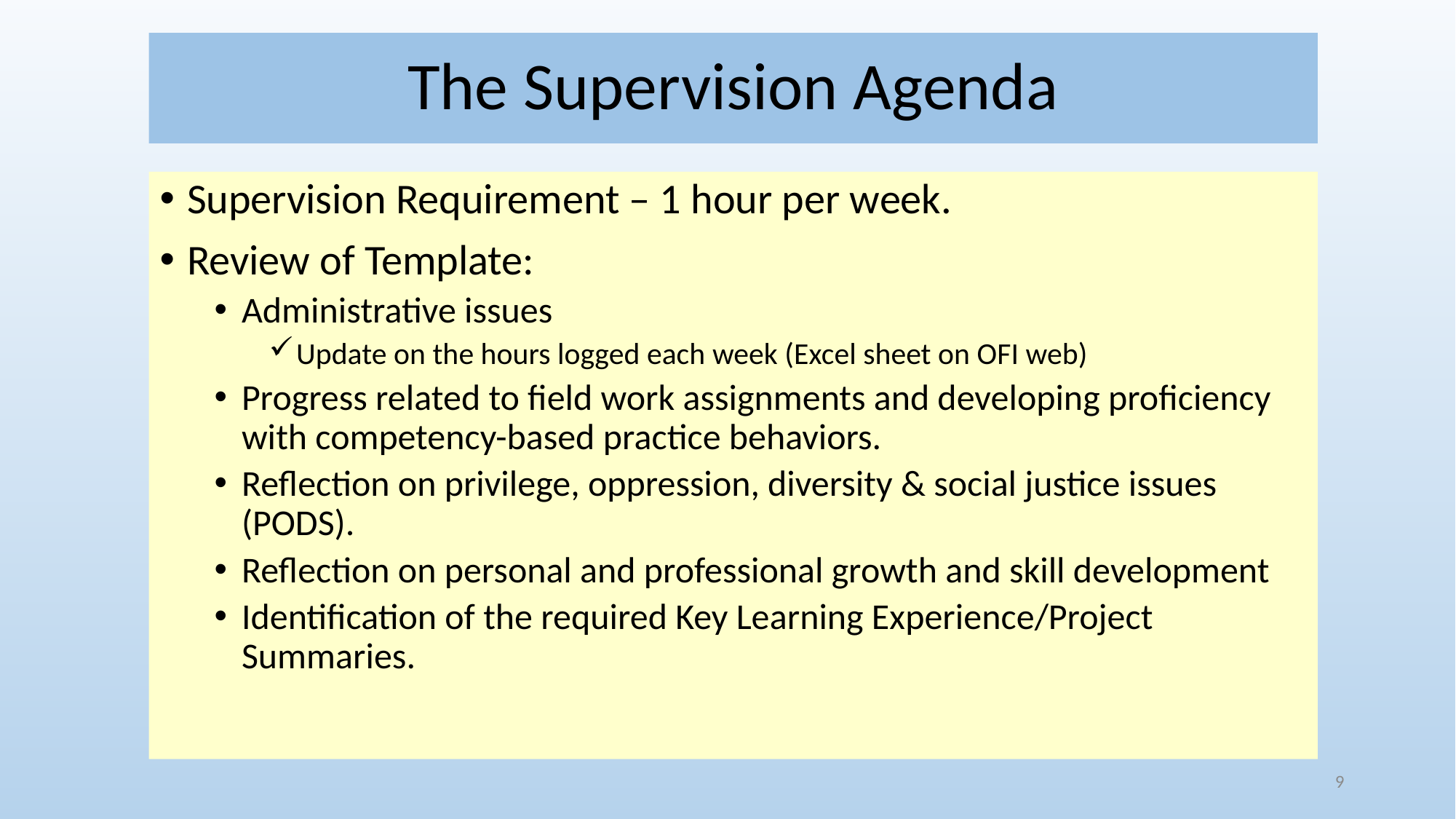

# The Supervision Agenda
Supervision Requirement – 1 hour per week.
Review of Template:
Administrative issues
Update on the hours logged each week (Excel sheet on OFI web)
Progress related to field work assignments and developing proficiency with competency-based practice behaviors.
Reflection on privilege, oppression, diversity & social justice issues (PODS).
Reflection on personal and professional growth and skill development
Identification of the required Key Learning Experience/Project Summaries.
9